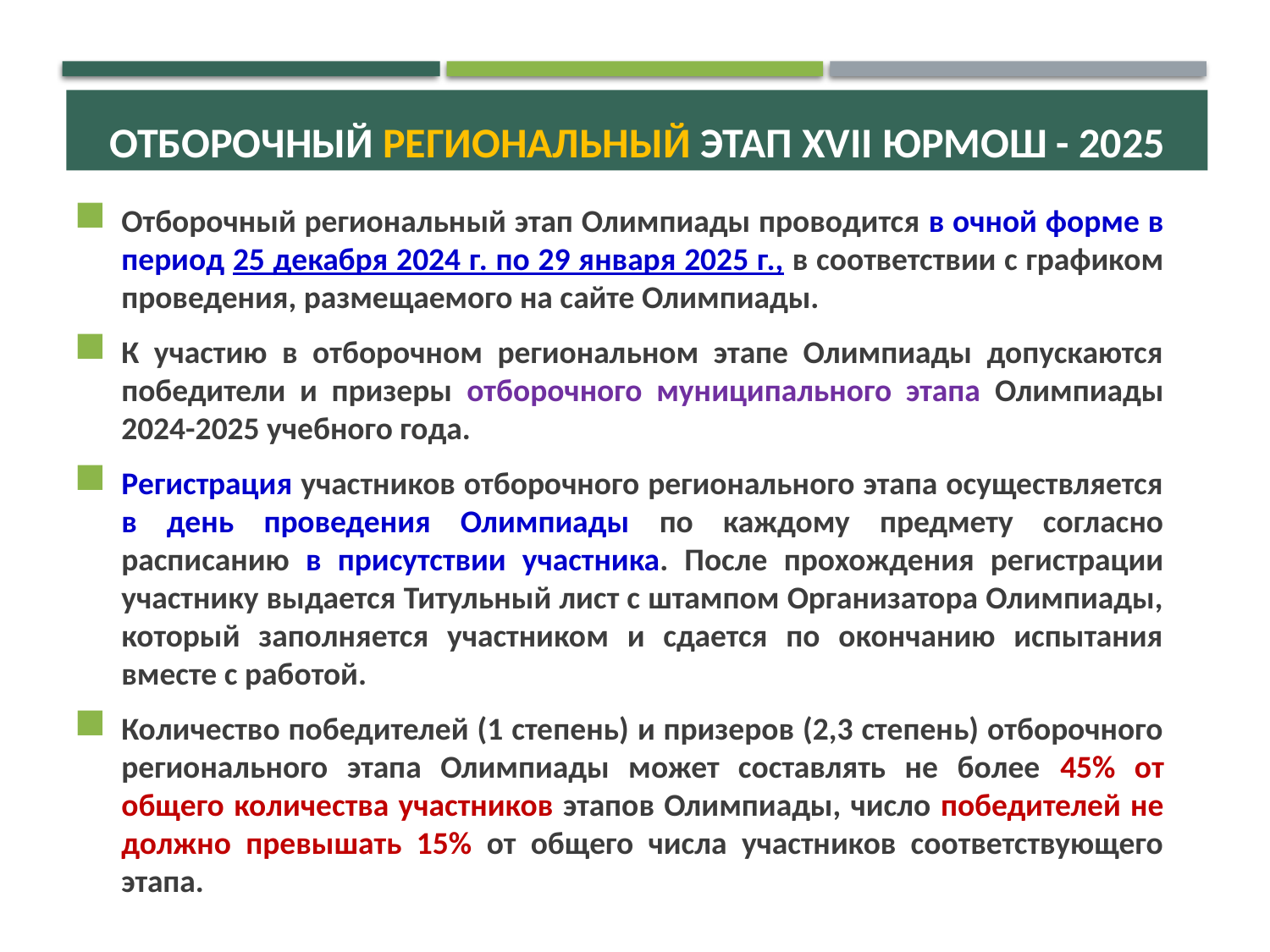

ОТБОРОЧНЫЙ региональный ЭТАП XVII ЮРМОШ - 2025
Отборочный региональный этап Олимпиады проводится в очной форме в период 25 декабря 2024 г. по 29 января 2025 г., в соответствии с графиком проведения, размещаемого на сайте Олимпиады.
К участию в отборочном региональном этапе Олимпиады допускаются победители и призеры отборочного муниципального этапа Олимпиады 2024-2025 учебного года.
Регистрация участников отборочного регионального этапа осуществляется в день проведения Олимпиады по каждому предмету согласно расписанию в присутствии участника. После прохождения регистрации участнику выдается Титульный лист с штампом Организатора Олимпиады, который заполняется участником и сдается по окончанию испытания вместе с работой.
Количество победителей (1 степень) и призеров (2,3 степень) отборочного регионального этапа Олимпиады может составлять не более 45% от общего количества участников этапов Олимпиады, число победителей не должно превышать 15% от общего числа участников соответствующего этапа.